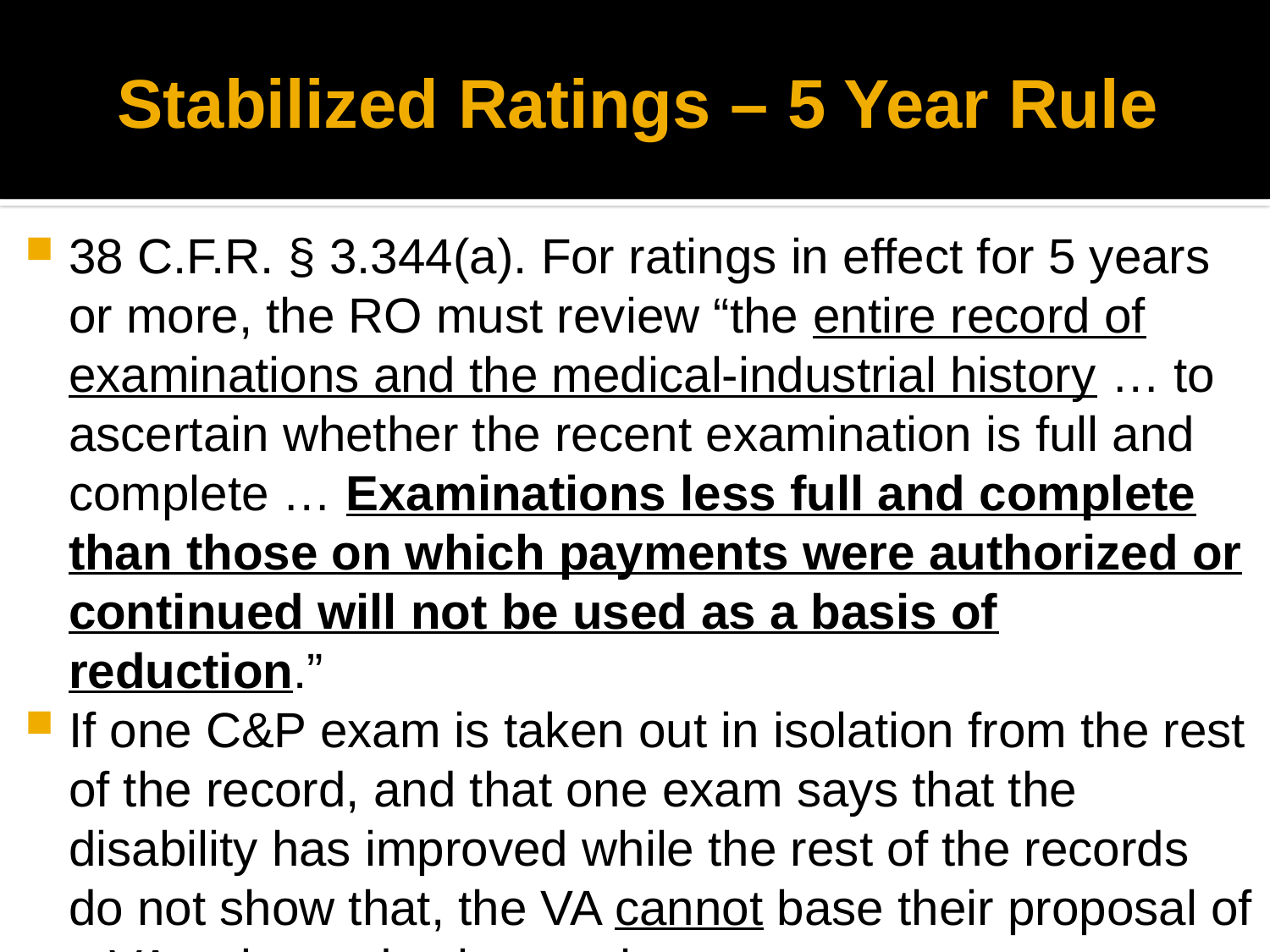

# Stabilized Ratings – 5 Year Rule
38 C.F.R. § 3.344(a). For ratings in effect for 5 years or more, the RO must review “the entire record of examinations and the medical-industrial history … to ascertain whether the recent examination is full and complete … Examinations less full and complete than those on which payments were authorized or continued will not be used as a basis of reduction.”
If one C&P exam is taken out in isolation from the rest of the record, and that one exam says that the disability has improved while the rest of the records do not show that, the VA cannot base their proposal of a VA rating reduction on that one exam.